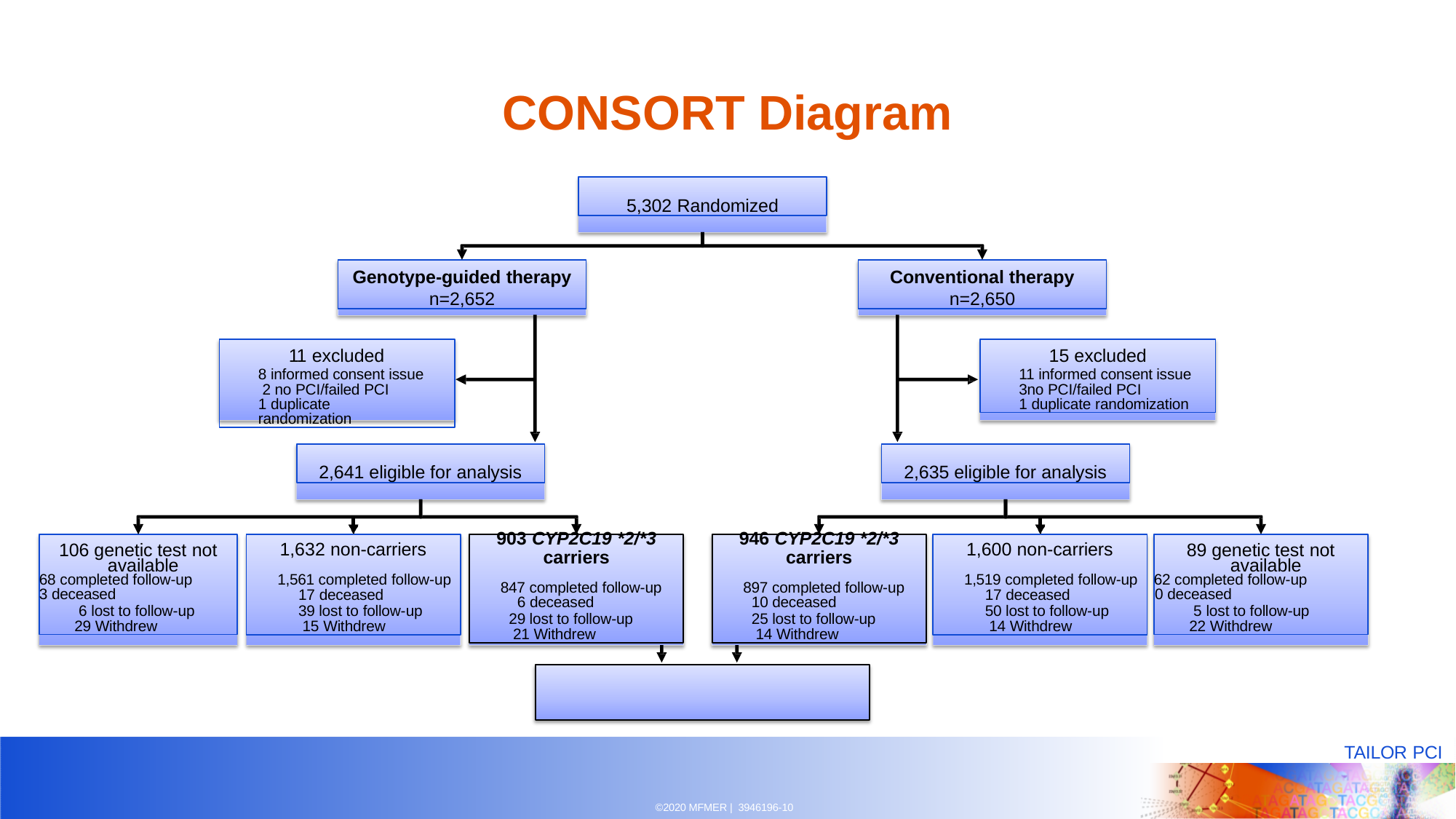

# CONSORT Diagram

5,302 Randomized

Genotype-guided therapy
n=2,652
Conventional therapy
n=2,650

11 excluded
8 informed consent issue  2 no PCI/failed PCI
1 duplicate randomization

15 excluded
11 informed consent issue  3no PCI/failed PCI
1 duplicate randomization

2,641 eligible for analysis

2,635 eligible for analysis

106 genetic test not  available
68 completed follow-up
3 deceased
6 lost to follow-up  29 Withdrew
1,632 non-carriers
1,561 completed follow-up
17 deceased
39 lost to follow-up  15 Withdrew
903 CYP2C19 *2/*3
carriers
847 completed follow-up
6 deceased
29 lost to follow-up  21 Withdrew
946 CYP2C19 *2/*3
carriers
897 completed follow-up
10 deceased
25 lost to follow-up  14 Withdrew
1,600 non-carriers
1,519 completed follow-up
17 deceased
50 lost to follow-up  14 Withdrew
89 genetic test not  available
62 completed follow-up
0 deceased
5 lost to follow-up  22 Withdrew

TAILOR PCI

©2020 MFMER | 3946196-10